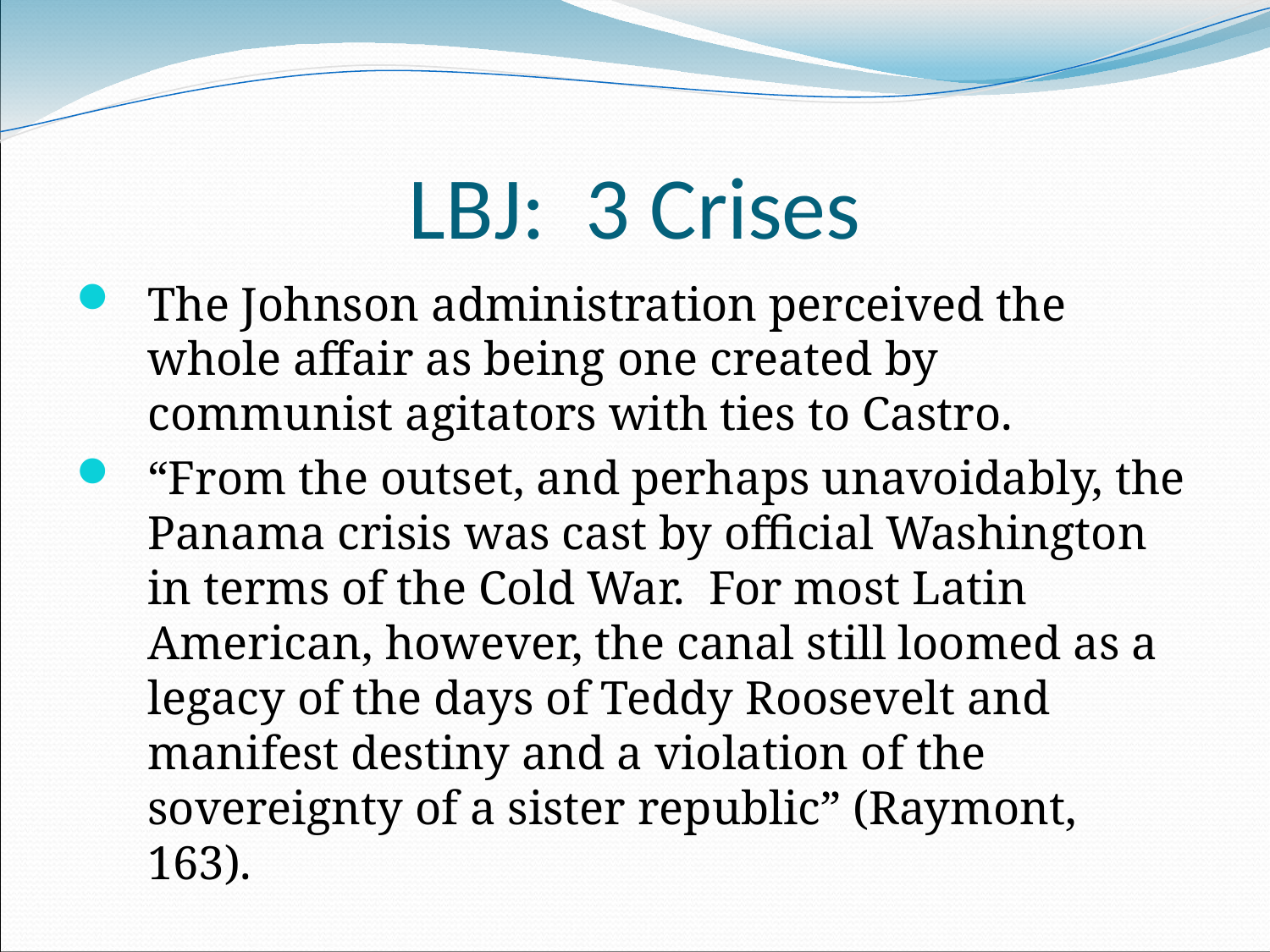

# LBJ:  3 Crises
The Johnson administration perceived the whole affair as being one created by communist agitators with ties to Castro.
“From the outset, and perhaps unavoidably, the Panama crisis was cast by official Washington in terms of the Cold War.  For most Latin American, however, the canal still loomed as a legacy of the days of Teddy Roosevelt and manifest destiny and a violation of the sovereignty of a sister republic” (Raymont, 163).